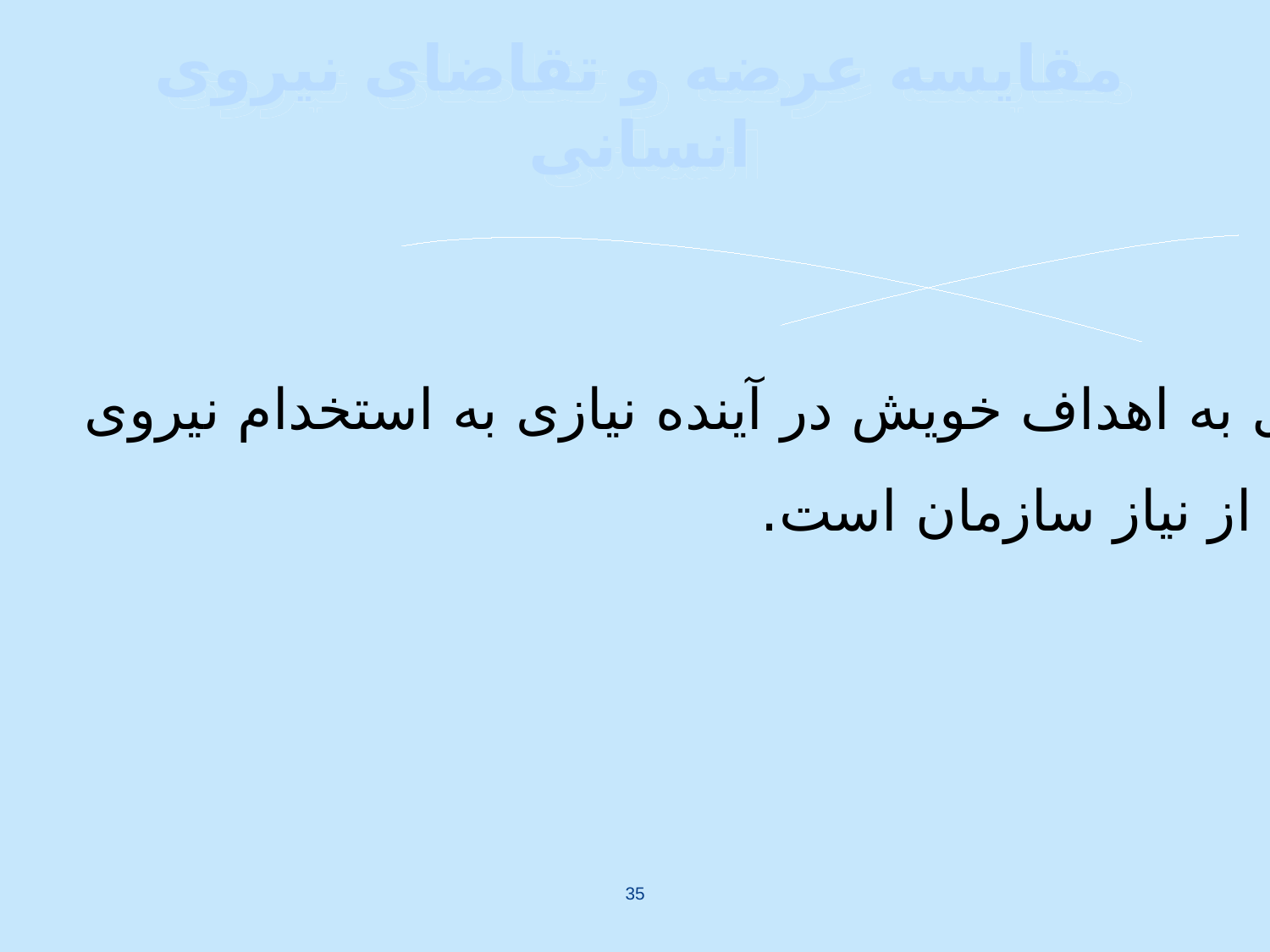

# مقایسه عرضه و تقاضای نیروی انسانی
ج- تقاضا کمتر از عرضه است:
در این حالت نه تنها سازمان برای نیل به اهداف خویش در آینده نیازی به استخدام نیروی
جدید ندارد،بلکه نیروهای موجود بیش از نیاز سازمان است.

35